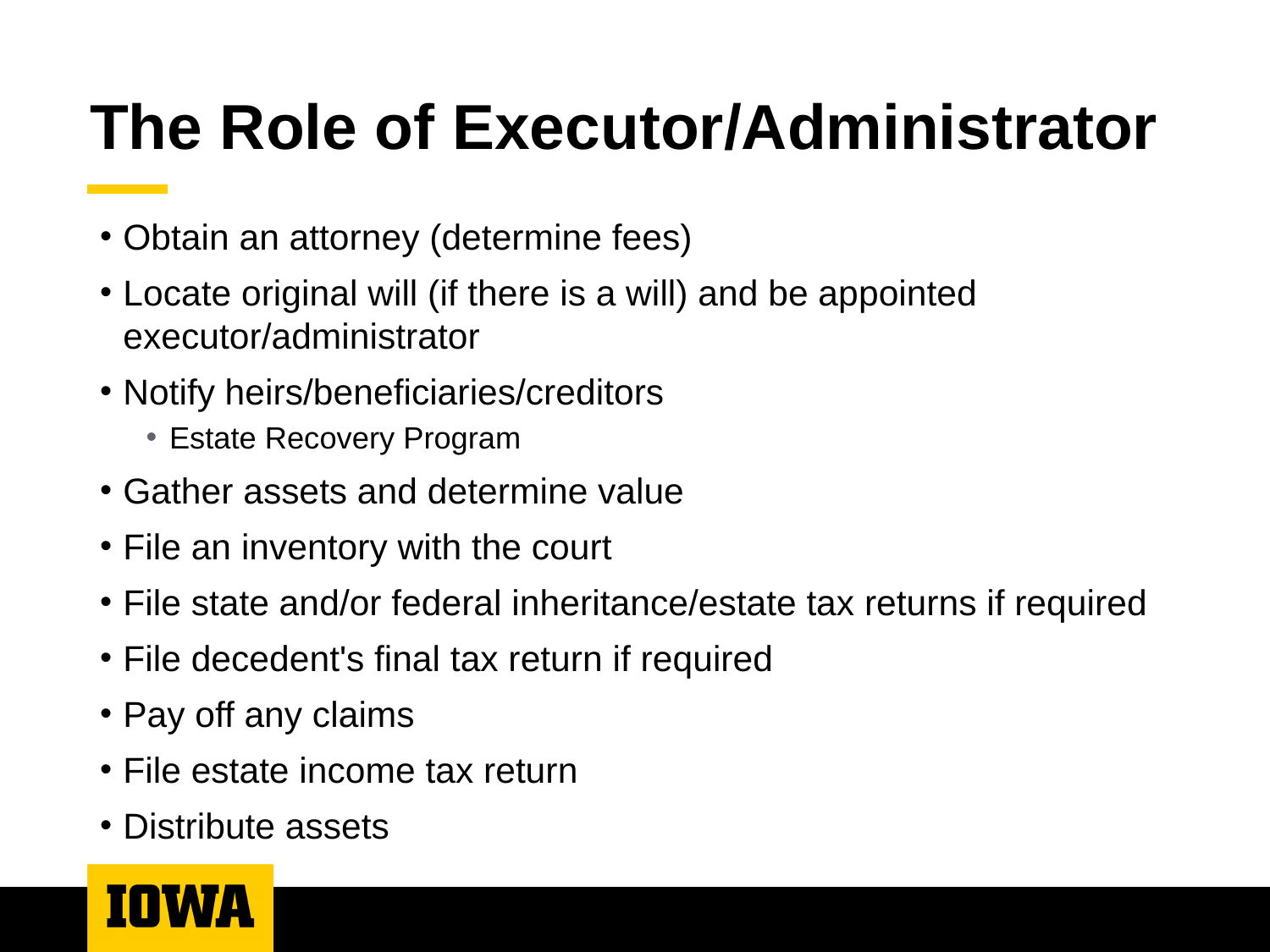

# The Role of Executor/Administrator
Obtain an attorney (determine fees)
Locate original will (if there is a will) and be appointed executor/administrator
Notify heirs/beneficiaries/creditors
Estate Recovery Program
Gather assets and determine value
File an inventory with the court
File state and/or federal inheritance/estate tax returns if required
File decedent's final tax return if required
Pay off any claims
File estate income tax return
Distribute assets